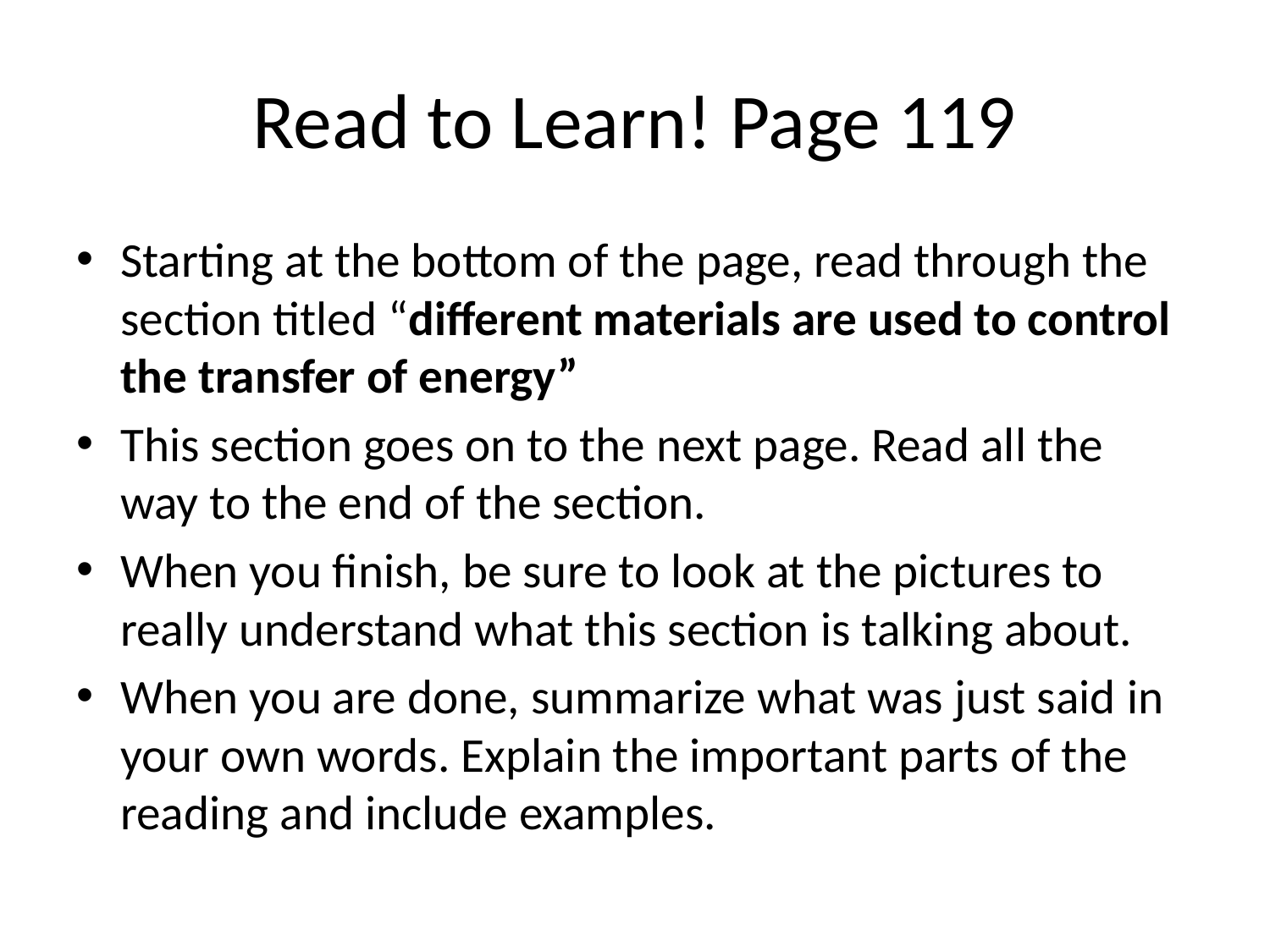

# Read to Learn! Page 119
Starting at the bottom of the page, read through the section titled “different materials are used to control the transfer of energy”
This section goes on to the next page. Read all the way to the end of the section.
When you finish, be sure to look at the pictures to really understand what this section is talking about.
When you are done, summarize what was just said in your own words. Explain the important parts of the reading and include examples.